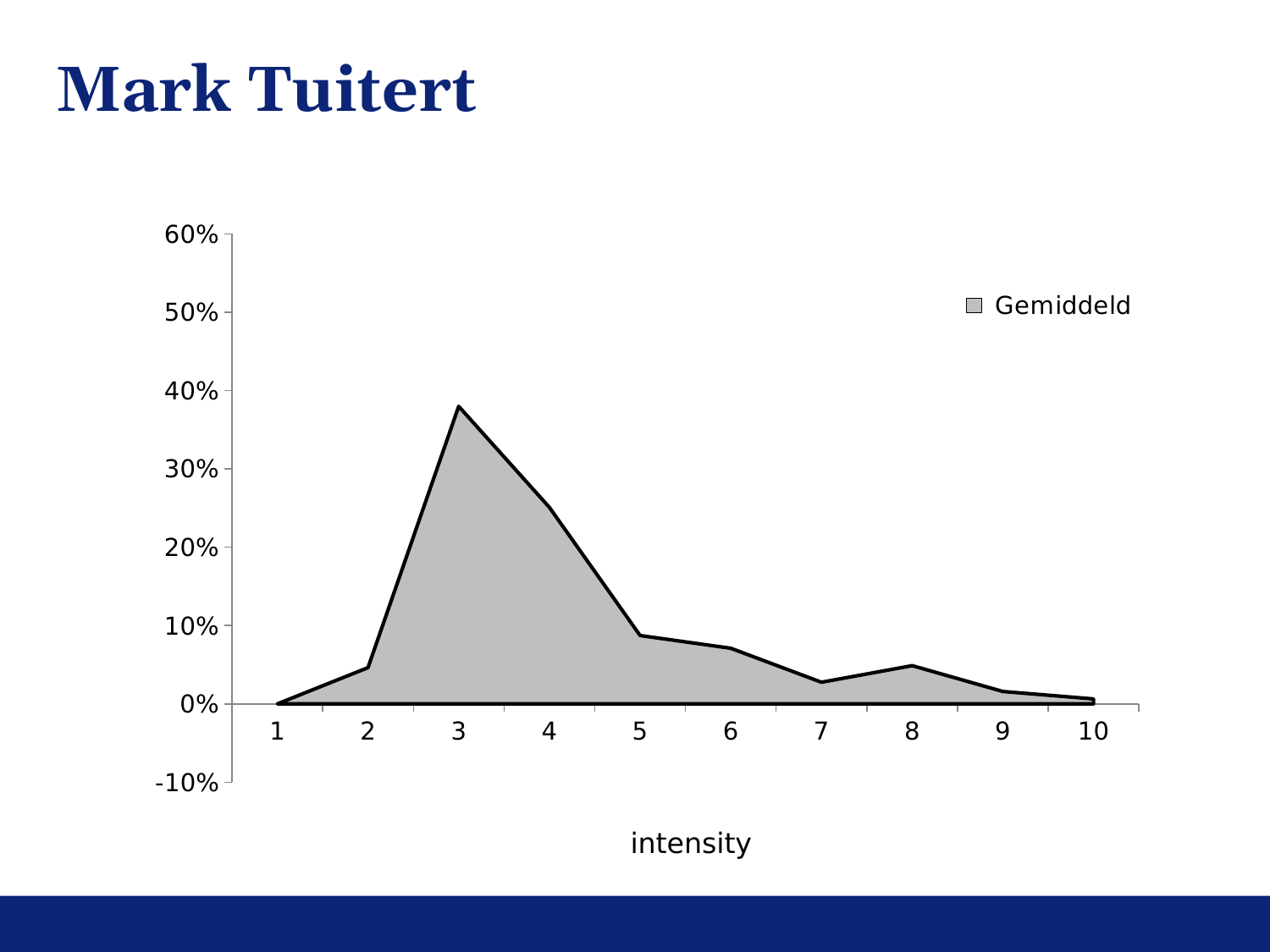

# Mark Tuitert

### Chart

| Category |  |
|---|---|
| 1 | 0.0 |
| 2 | 0.0462071226996109 |
| 3 | 0.379789735388515 |
| 4 | 0.250783361701329 |
| 5 | 0.0872005381611163 |
| 6 | 0.070941360648562 |
| 7 | 0.0275632671658339 |
| 8 | 0.048789351939791 |
| 9 | 0.0157929193052498 |
| 10 | 0.00626567632332521 |
intensity